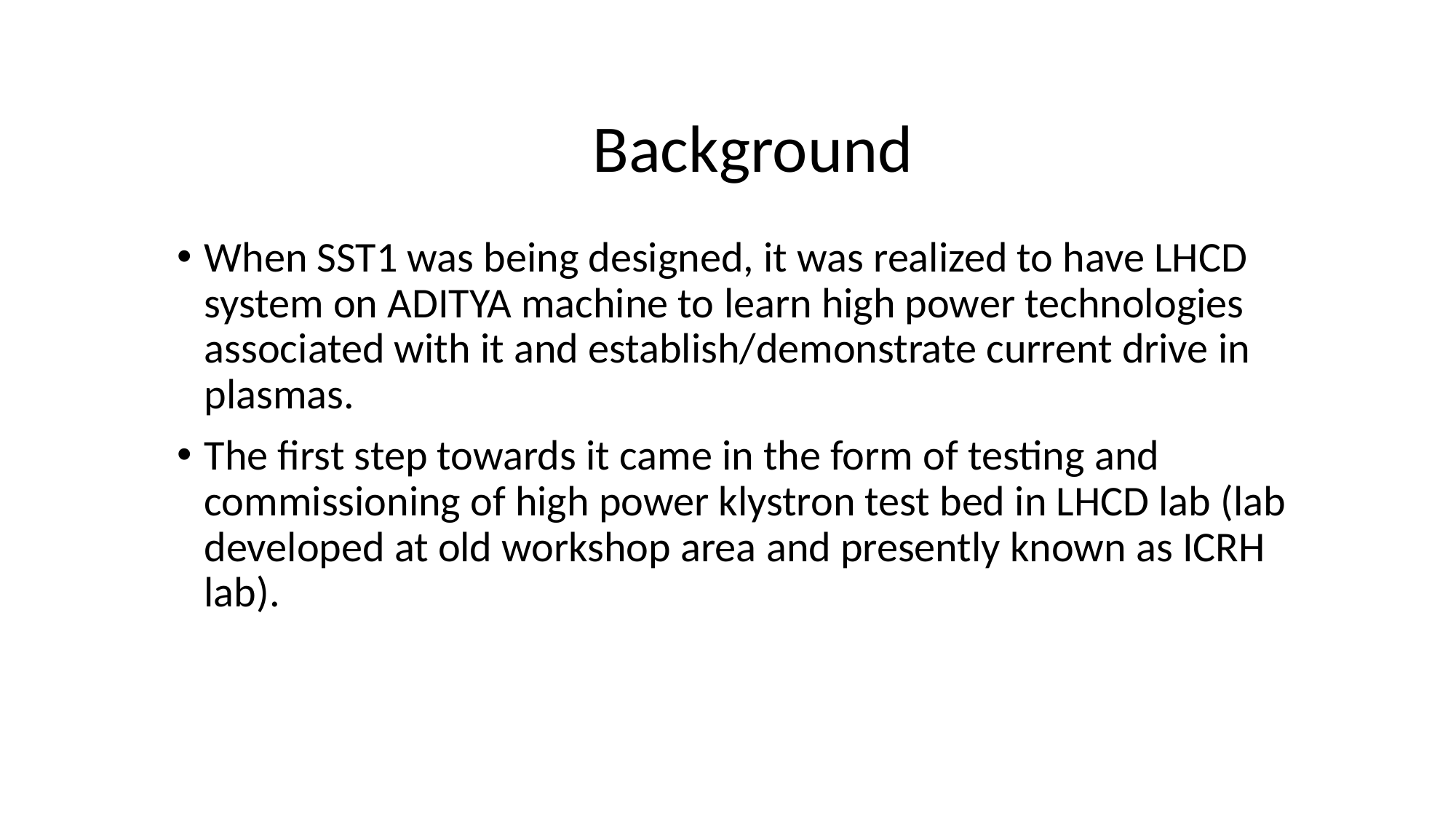

# Background
When SST1 was being designed, it was realized to have LHCD system on ADITYA machine to learn high power technologies associated with it and establish/demonstrate current drive in plasmas.
The first step towards it came in the form of testing and commissioning of high power klystron test bed in LHCD lab (lab developed at old workshop area and presently known as ICRH lab).